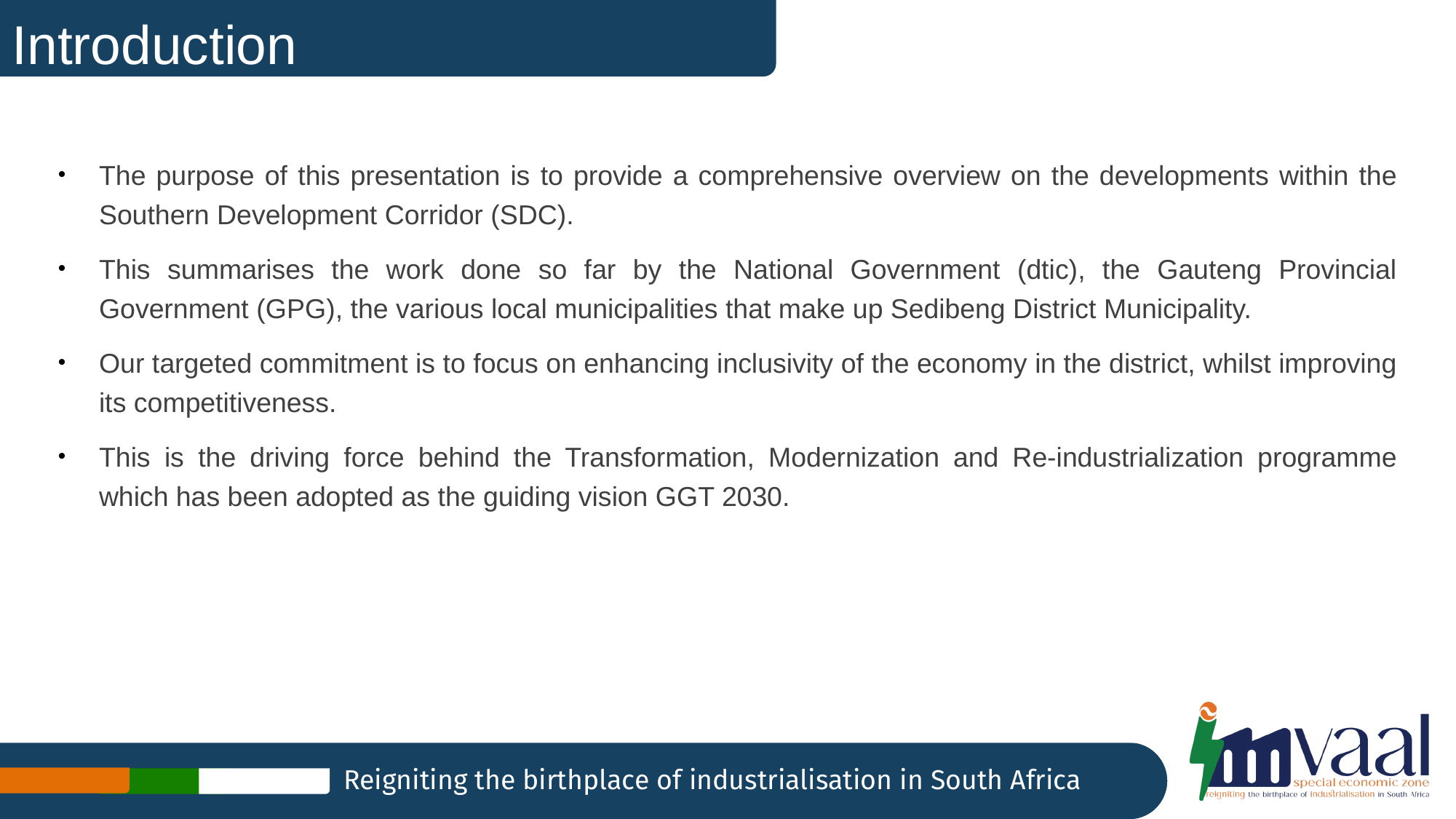

# Introduction
The purpose of this presentation is to provide a comprehensive overview on the developments within the Southern Development Corridor (SDC).
This summarises the work done so far by the National Government (dtic), the Gauteng Provincial Government (GPG), the various local municipalities that make up Sedibeng District Municipality.
Our targeted commitment is to focus on enhancing inclusivity of the economy in the district, whilst improving its competitiveness.
This is the driving force behind the Transformation, Modernization and Re-industrialization programme which has been adopted as the guiding vision GGT 2030.